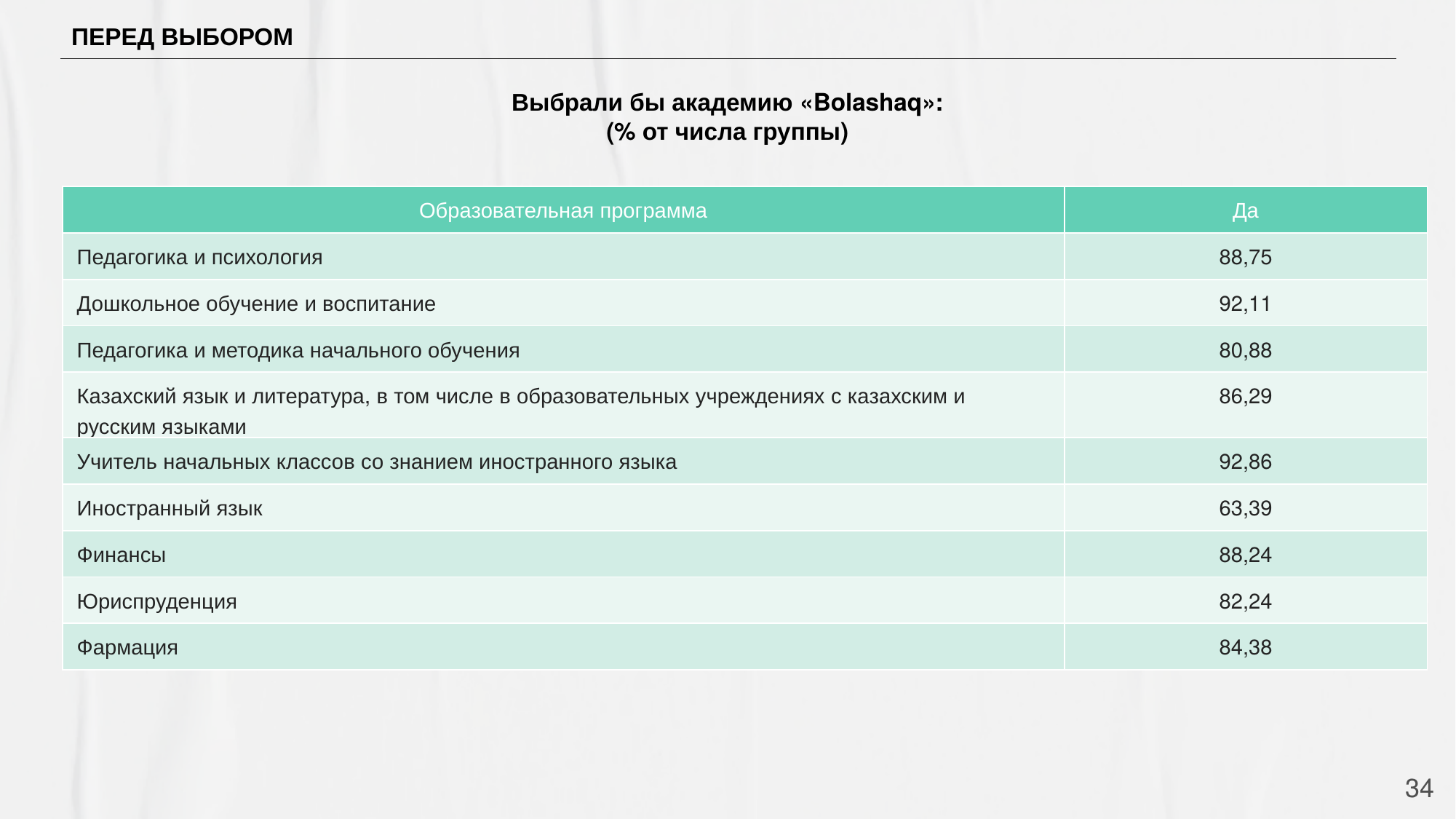

ПЕРЕД ВЫБОРОМ

Выбрали бы академию «Bolashaq»:
(% от числа группы)
| Образовательная программа | Да |
| --- | --- |
| Педагогика и психология | 88,75 |
| Дошкольное обучение и воспитание | 92,11 |
| Педагогика и методика начального обучения | 80,88 |
| Казахский язык и литература, в том числе в образовательных учреждениях с казахским и русским языками | 86,29 |
| Учитель начальных классов со знанием иностранного языка | 92,86 |
| Иностранный язык | 63,39 |
| Финансы | 88,24 |
| Юриспруденция | 82,24 |
| Фармация | 84,38 |

34